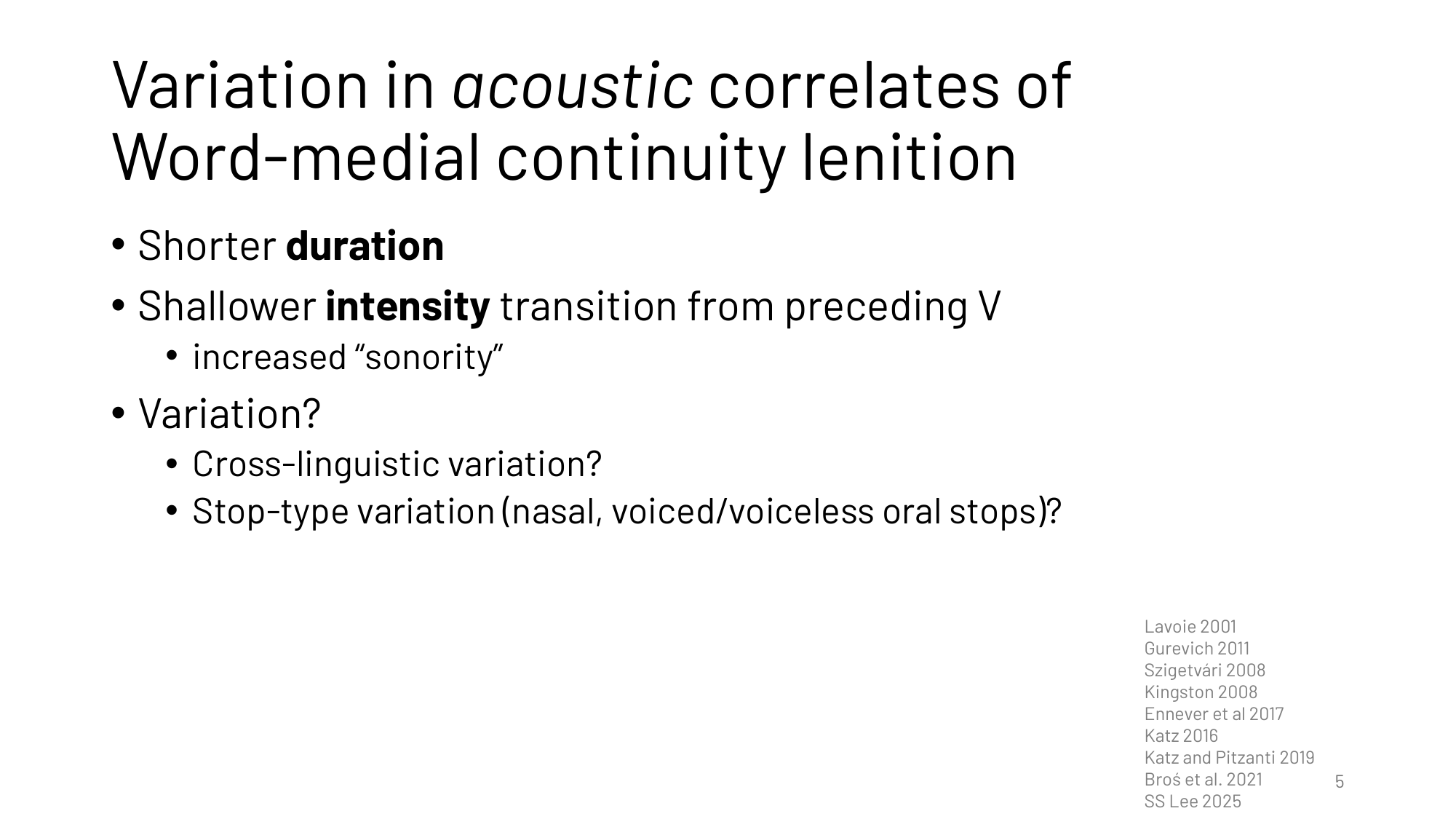

# Variation in acoustic correlates of Word-medial continuity lenition
Shorter duration
Shallower intensity transition from preceding V
increased “sonority”
Variation?
Cross-linguistic variation?
Stop-type variation (nasal, voiced/voiceless oral stops)?

Lavoie 2001
Gurevich 2011
Szigetvári 2008
Kingston 2008
Ennever et al 2017
Katz 2016
Katz and Pitzanti 2019
Broś et al. 2021
SS Lee 2025
5